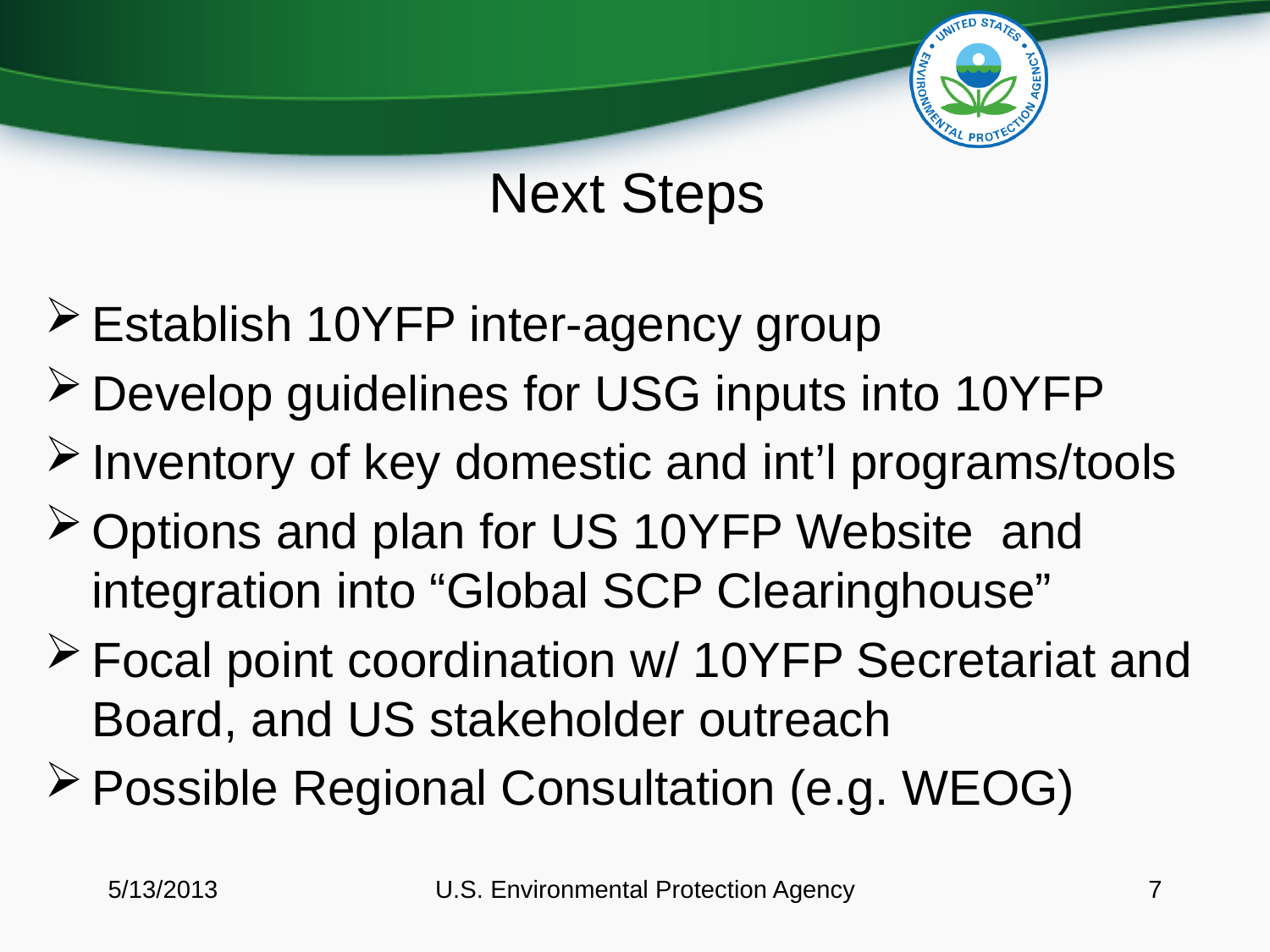

# Next Steps
Establish 10YFP inter-agency group
Develop guidelines for USG inputs into 10YFP
Inventory of key domestic and int’l programs/tools
Options and plan for US 10YFP Website  and integration into “Global SCP Clearinghouse”
Focal point coordination w/ 10YFP Secretariat and Board, and US stakeholder outreach
Possible Regional Consultation (e.g. WEOG)

5/13/2013
U.S. Environmental Protection Agency
7